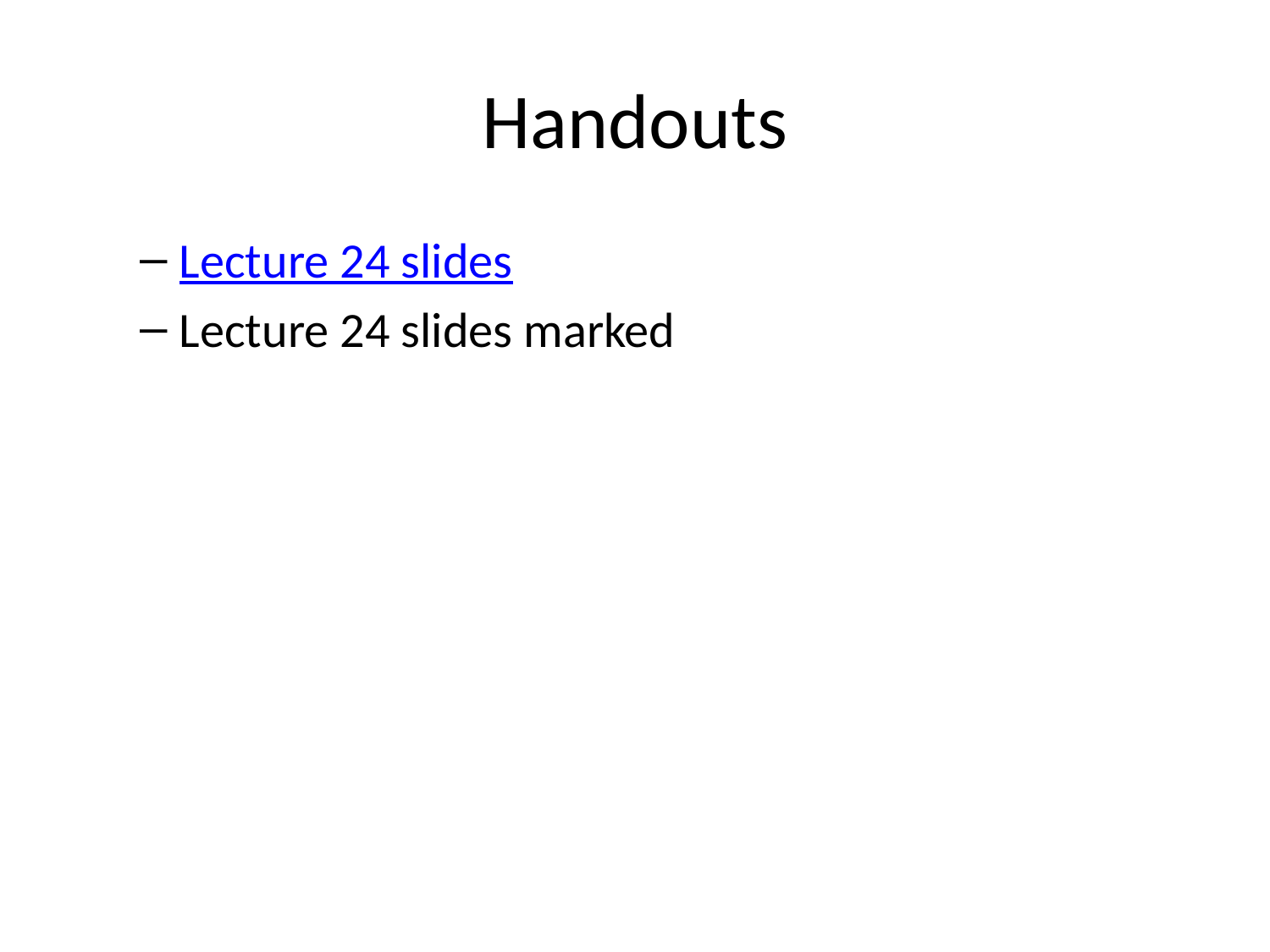

# Handouts
Lecture 24 slides
Lecture 24 slides marked